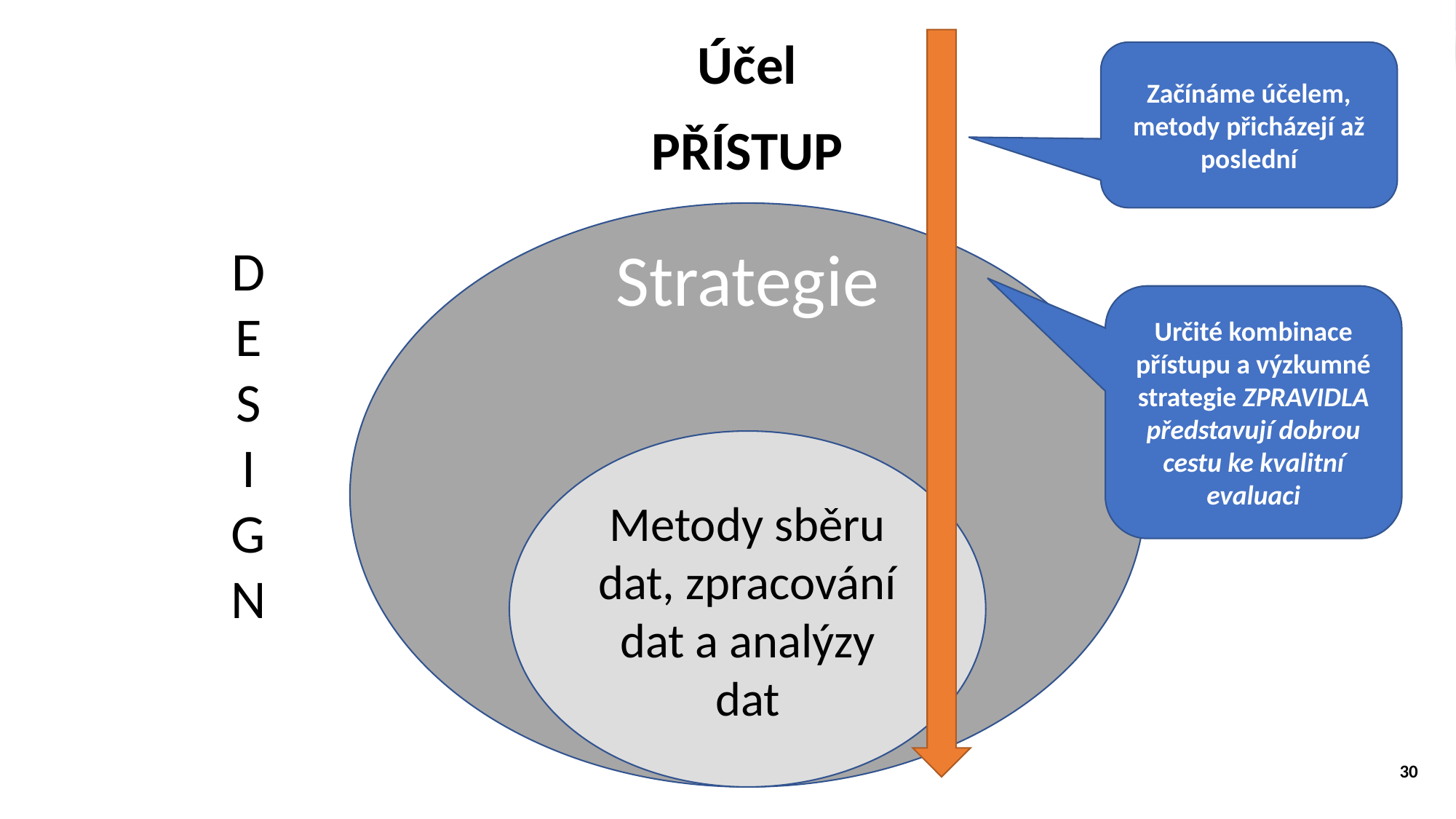

Účel

Začínáme účelem, metody přicházejí až poslední
PŘÍSTUP
D
E
S
I
G
N
Strategie

Určité kombinace přístupu a výzkumné strategie ZPRAVIDLA představují dobrou cestu ke kvalitní evaluaci
Metody sběru dat, zpracování dat a analýzy dat
30